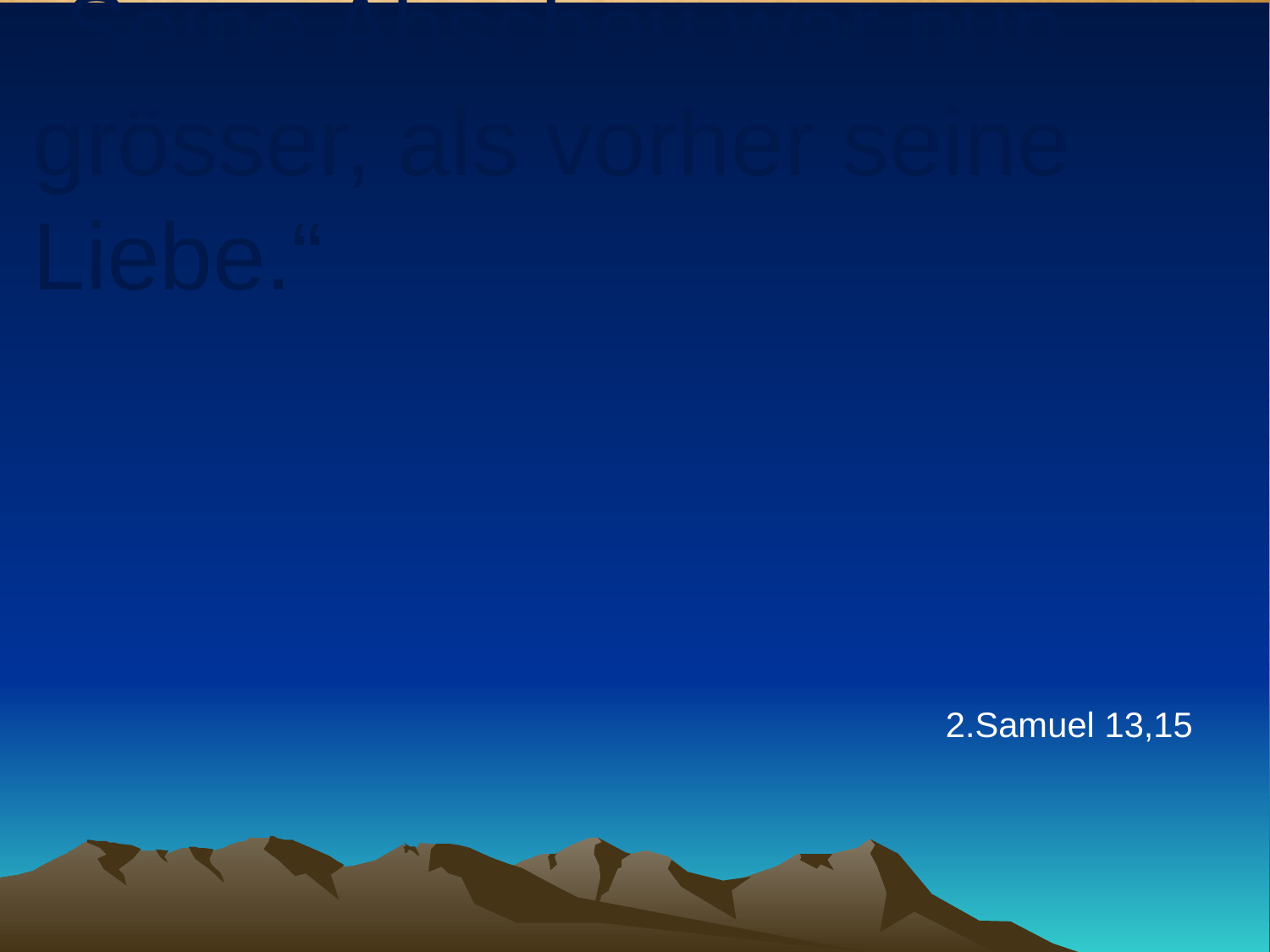

# „Seine Abscheu war nun grösser, als vorher seine Liebe.“
2.Samuel 13,15